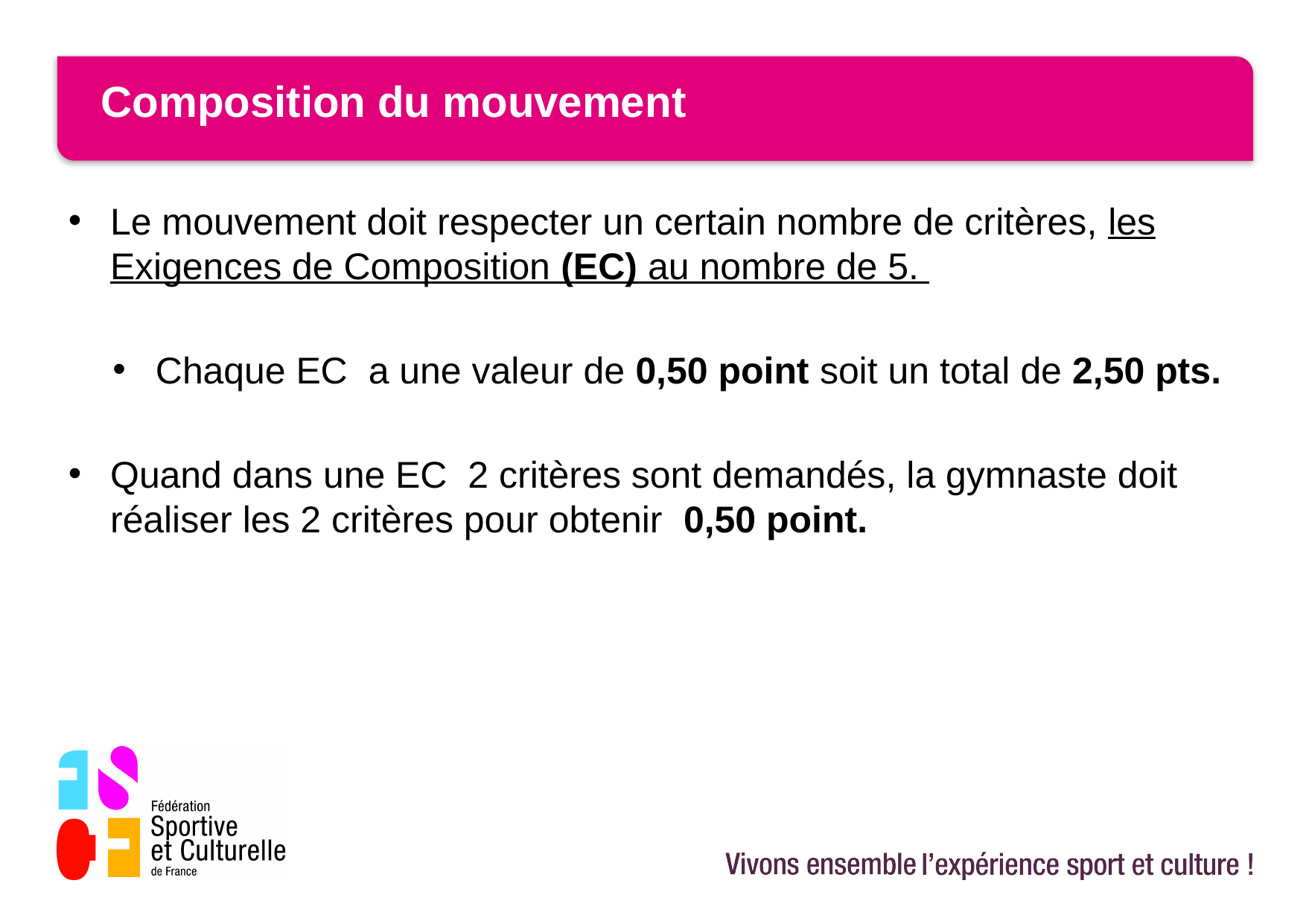

# Composition du mouvement
Le mouvement doit respecter un certain nombre de critères, les Exigences de Composition (EC) au nombre de 5.

Chaque EC  a une valeur de 0,50 point soit un total de 2,50 pts.

Quand dans une EC  2 critères sont demandés, la gymnaste doit réaliser les 2 critères pour obtenir  0,50 point.